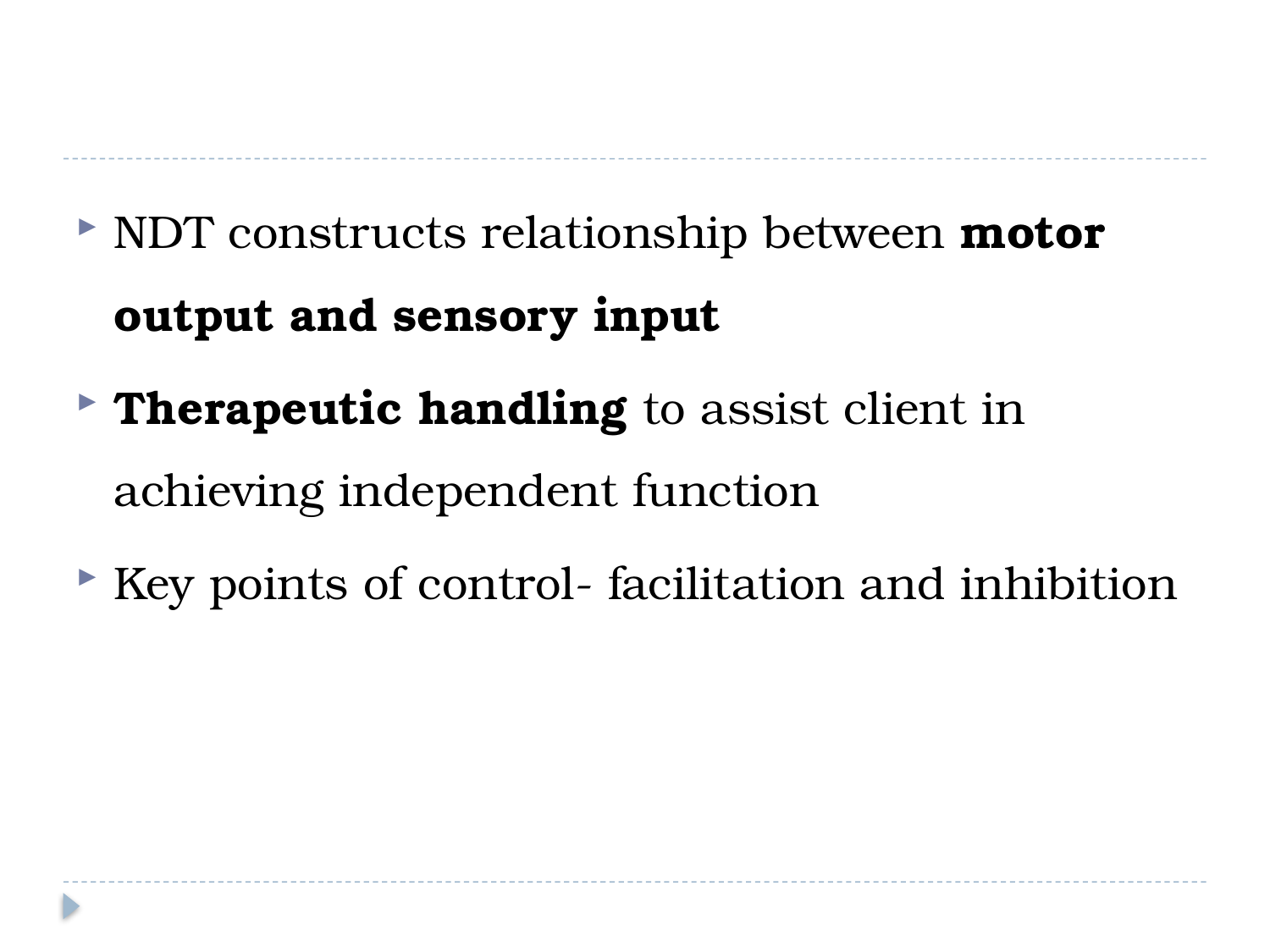

#
NDT constructs relationship between motor output and sensory input
Therapeutic handling to assist client in achieving independent function
Key points of control- facilitation and inhibition